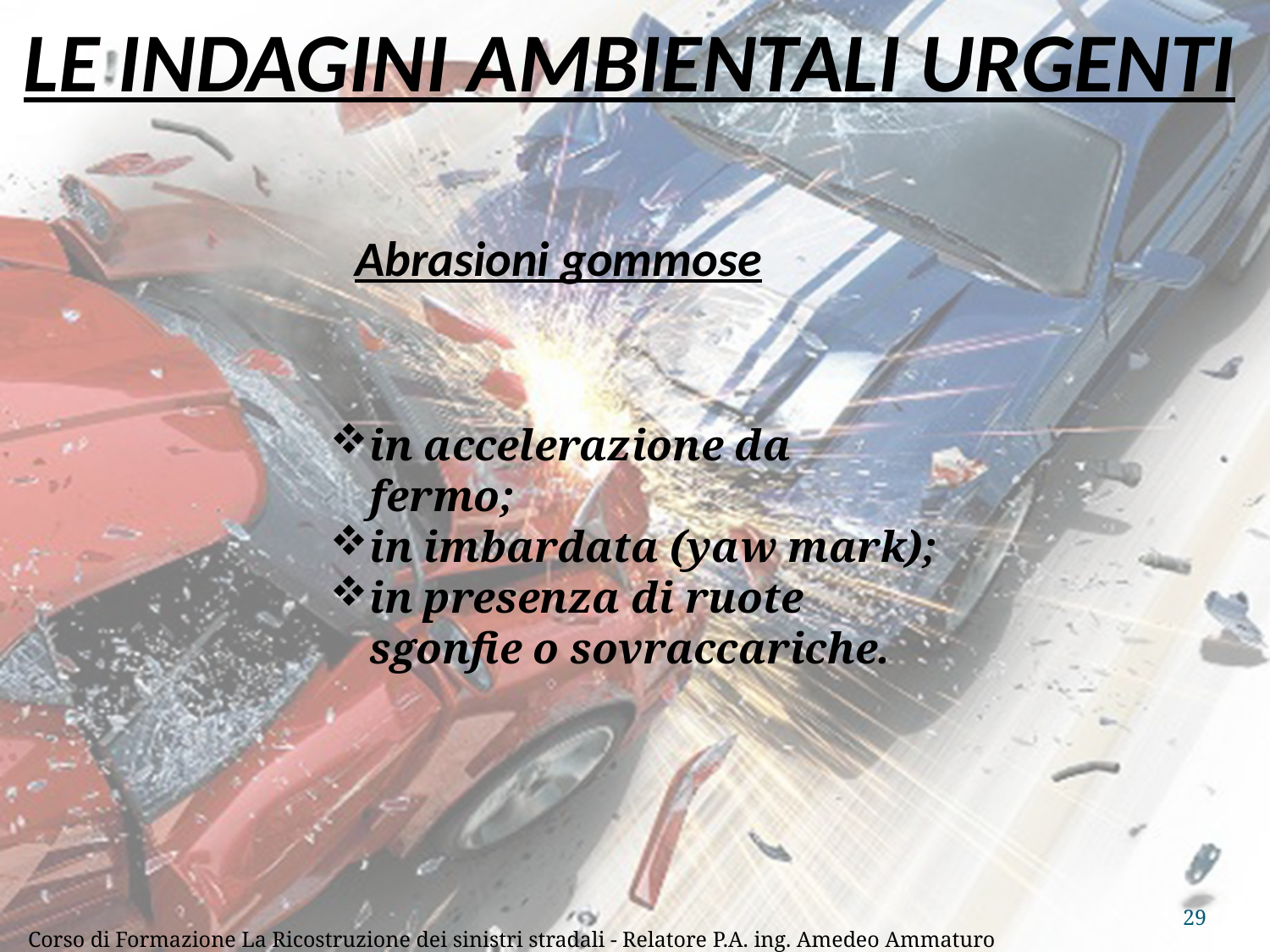

# LE INDAGINI AMBIENTALI URGENTI
Abrasioni gommose
in accelerazione da fermo;
in imbardata (yaw mark);
in presenza di ruote sgonfie o sovraccariche.
29
Corso di Formazione La Ricostruzione dei sinistri stradali - Relatore P.A. ing. Amedeo Ammaturo